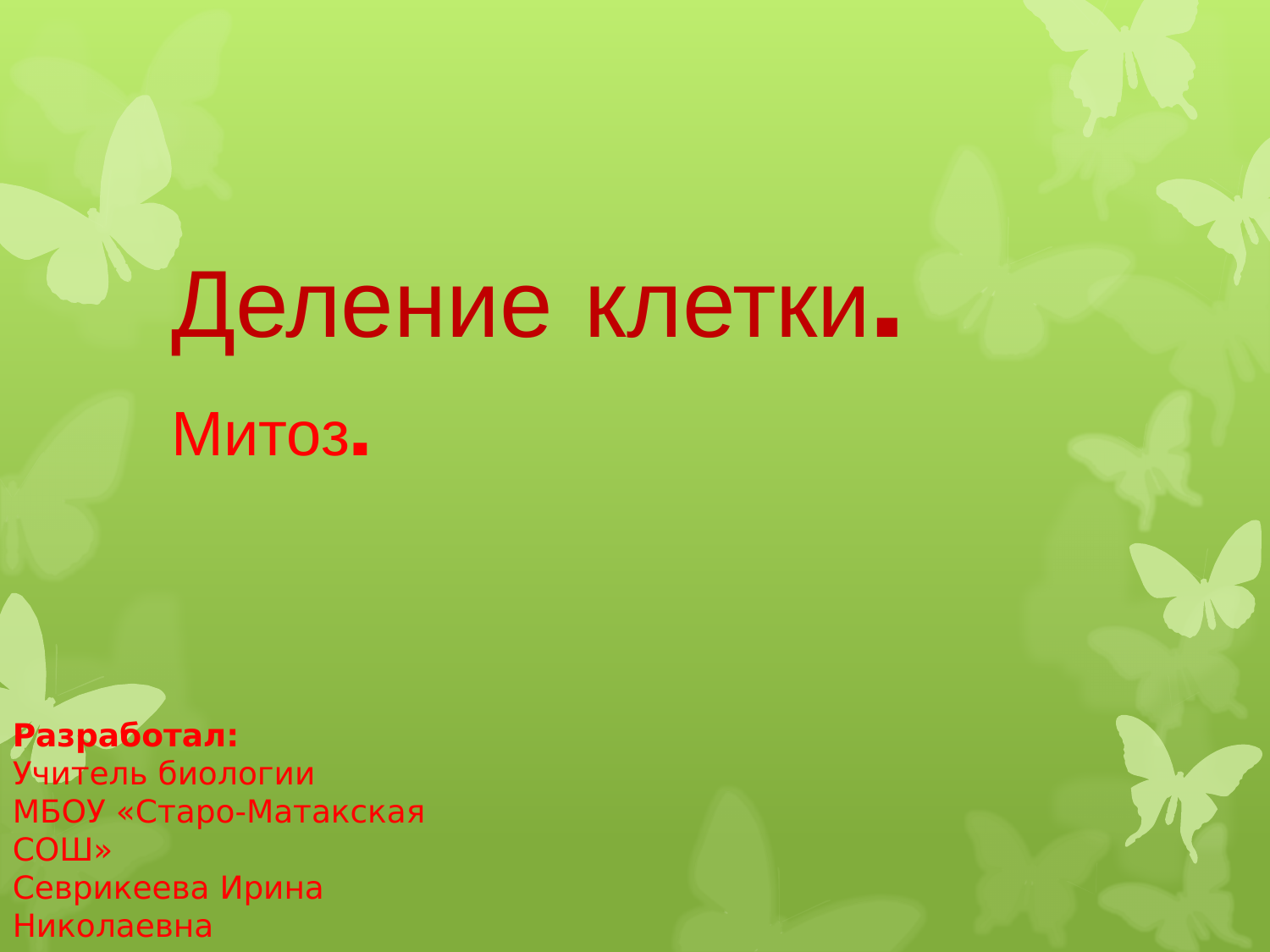

# Деление клетки.
Митоз.

Разработал:
Учитель биологии
МБОУ «Старо-Матакская  СОШ»
Севрикеева Ирина Николаевна